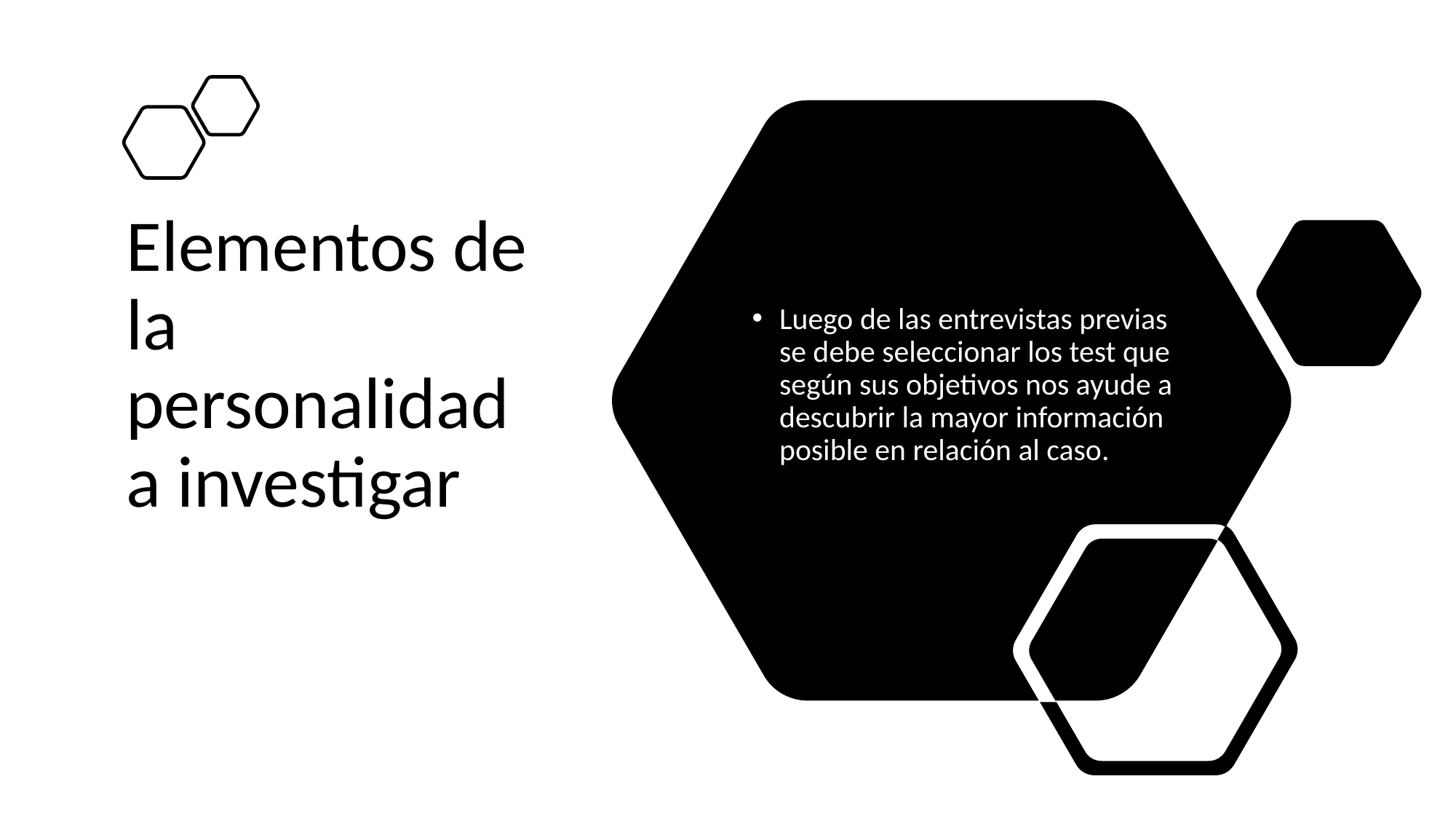

# Elementos de la personalidad a investigar
Luego de las entrevistas previas se debe seleccionar los test que según sus objetivos nos ayude a descubrir la mayor información posible en relación al caso.